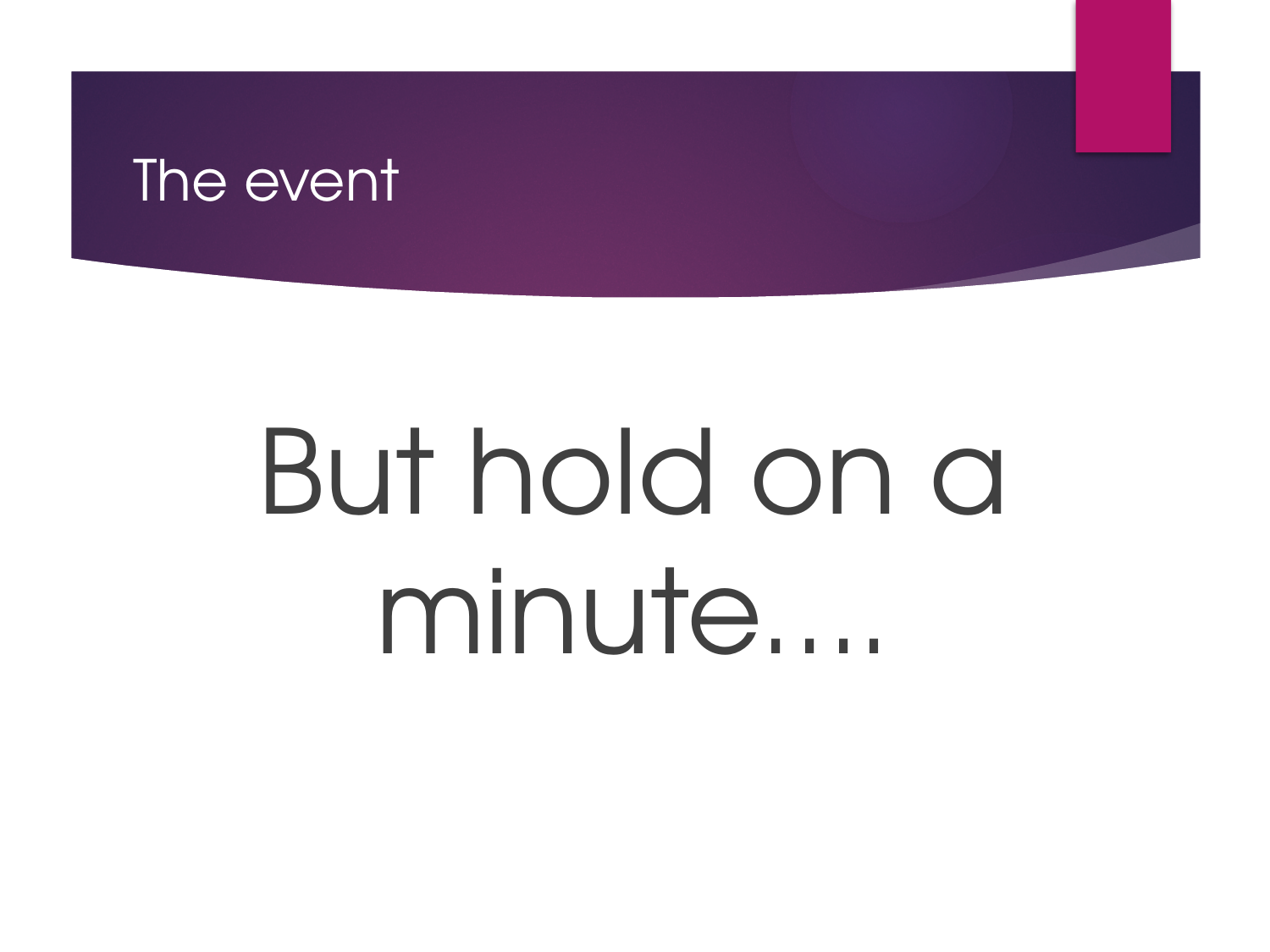

# The event
But hold on a minute….